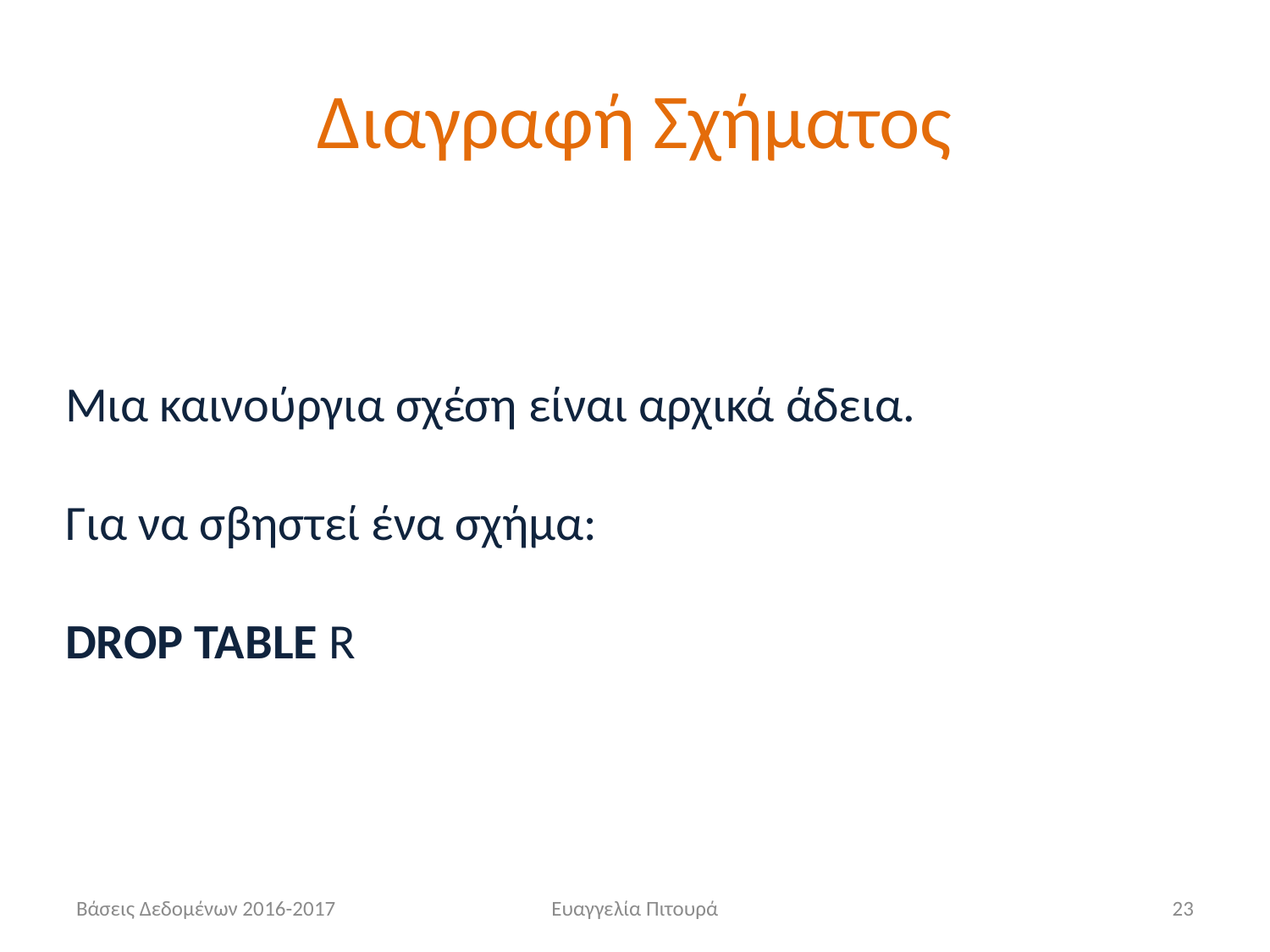

# Διαγραφή Σχήματος

Μια καινούργια σχέση είναι αρχικά άδεια.

Για να σβηστεί ένα σχήμα:

DROP TABLE R

Βάσεις Δεδομένων 2016-2017
Ευαγγελία Πιτουρά
23